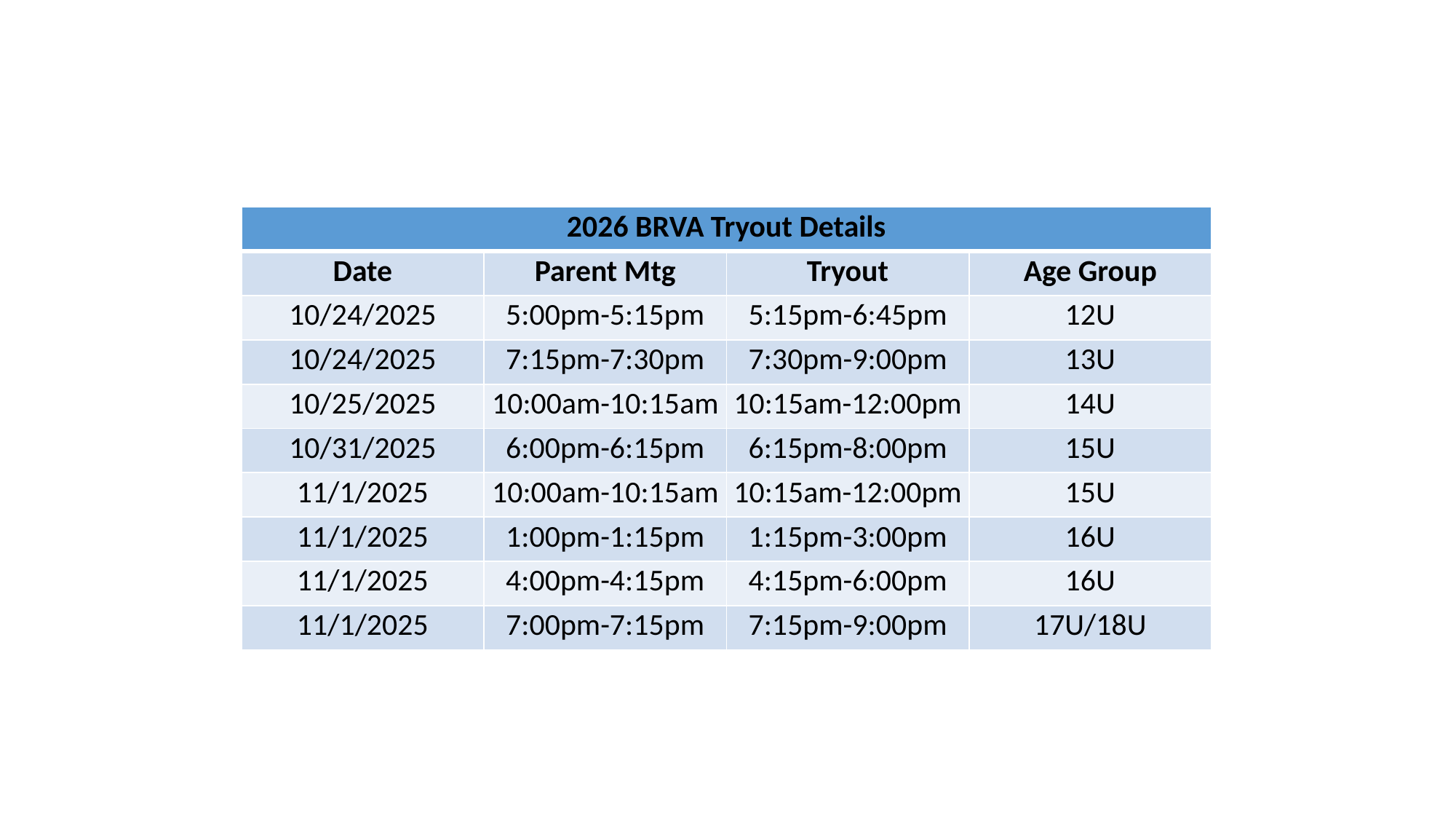

| 2026 BRVA Tryout Details |  |  |  |
| --- | --- | --- | --- |
| Date | Parent Mtg | Tryout | Age Group |
| 10/24/2025 | 5:00pm-5:15pm | 5:15pm-6:45pm | 12U |
| 10/24/2025 | 7:15pm-7:30pm | 7:30pm-9:00pm | 13U |
| 10/25/2025 | 10:00am-10:15am | 10:15am-12:00pm | 14U |
| 10/31/2025 | 6:00pm-6:15pm | 6:15pm-8:00pm | 15U |
| 11/1/2025 | 10:00am-10:15am | 10:15am-12:00pm | 15U |
| 11/1/2025 | 1:00pm-1:15pm | 1:15pm-3:00pm | 16U |
| 11/1/2025 | 4:00pm-4:15pm | 4:15pm-6:00pm | 16U |
| 11/1/2025 | 7:00pm-7:15pm | 7:15pm-9:00pm | 17U/18U |